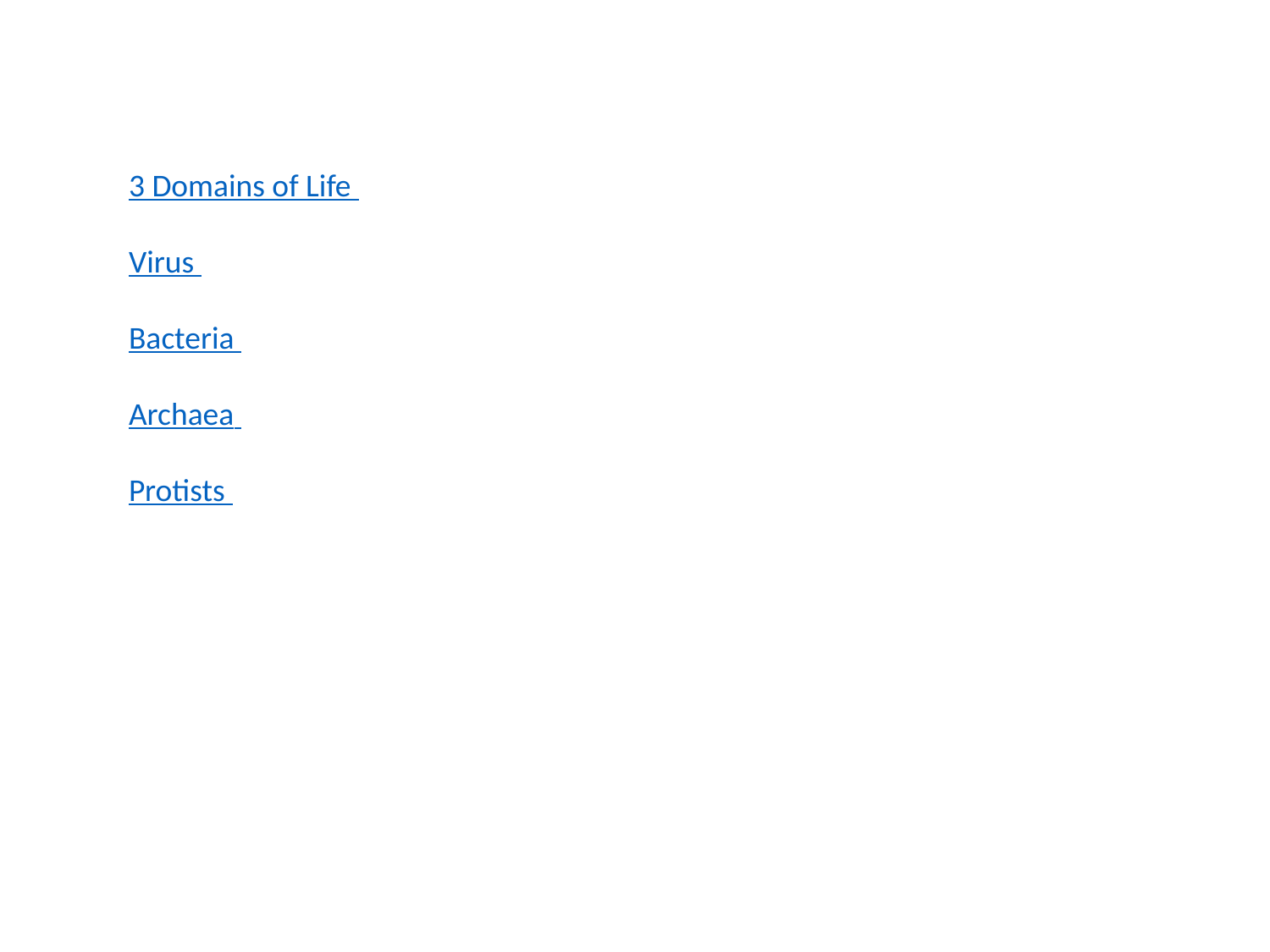

3 Domains of Life

Virus

Bacteria

Archaea

Protists